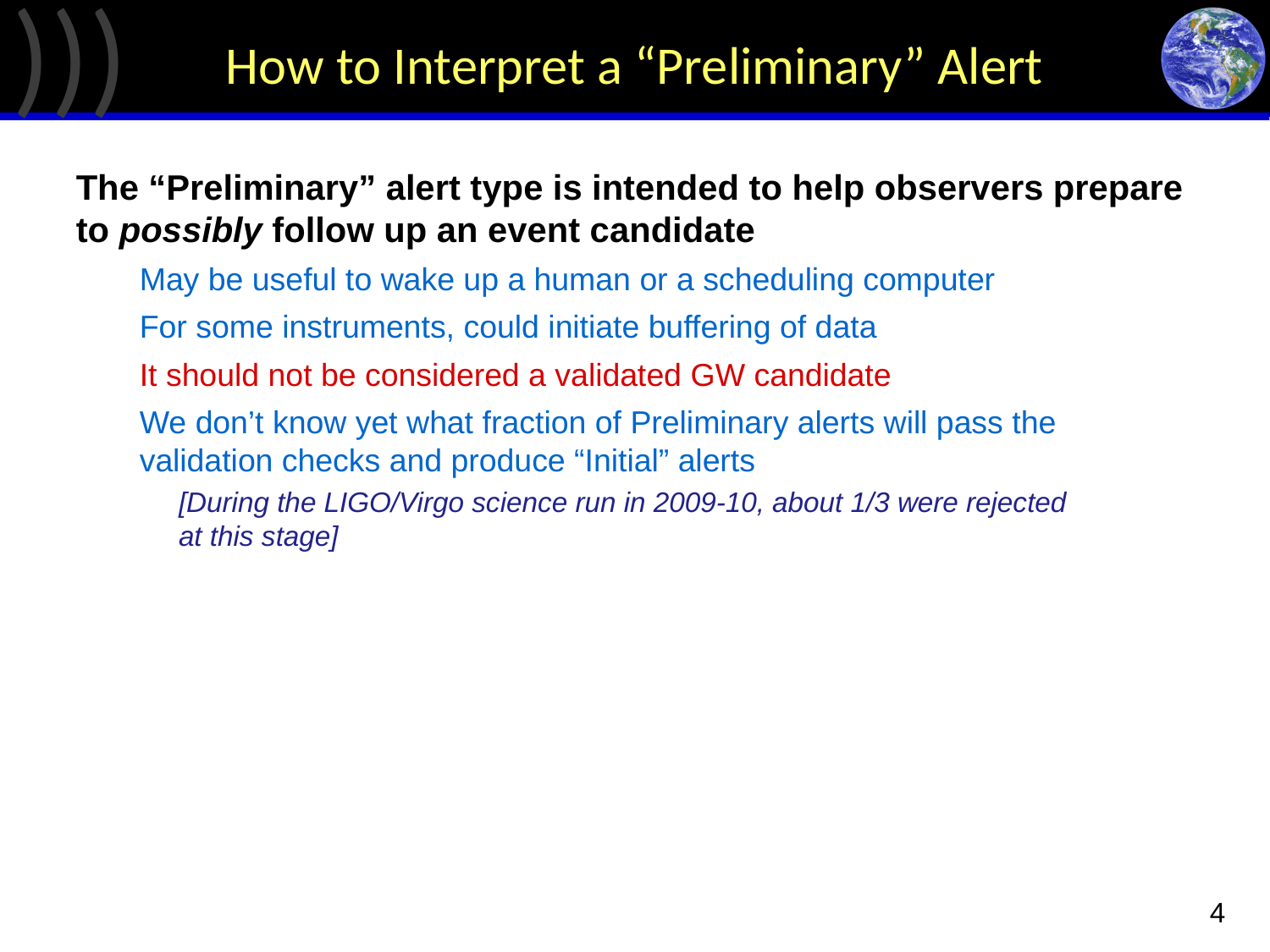

# How to Interpret a “Preliminary” Alert
The “Preliminary” alert type is intended to help observers prepare to possibly follow up an event candidate
May be useful to wake up a human or a scheduling computer
For some instruments, could initiate buffering of data
It should not be considered a validated GW candidate
We don’t know yet what fraction of Preliminary alerts will pass the validation checks and produce “Initial” alerts
[During the LIGO/Virgo science run in 2009-10, about 1/3 were rejected
at this stage]
4